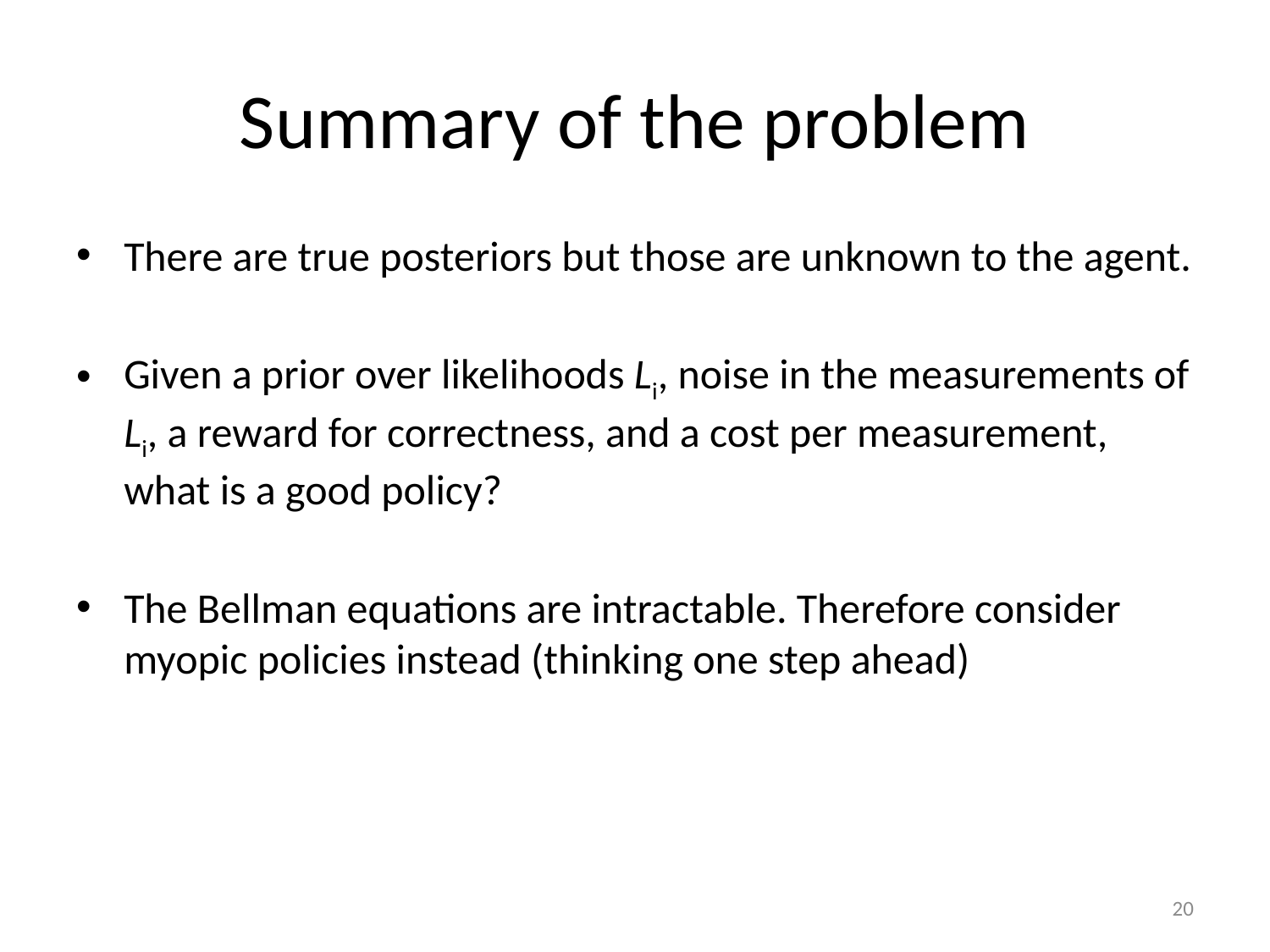

# Summary of the problem
There are true posteriors but those are unknown to the agent.

Given a prior over likelihoods Li, noise in the measurements of Li, a reward for correctness, and a cost per measurement, what is a good policy?

The Bellman equations are intractable. Therefore consider myopic policies instead (thinking one step ahead)

20